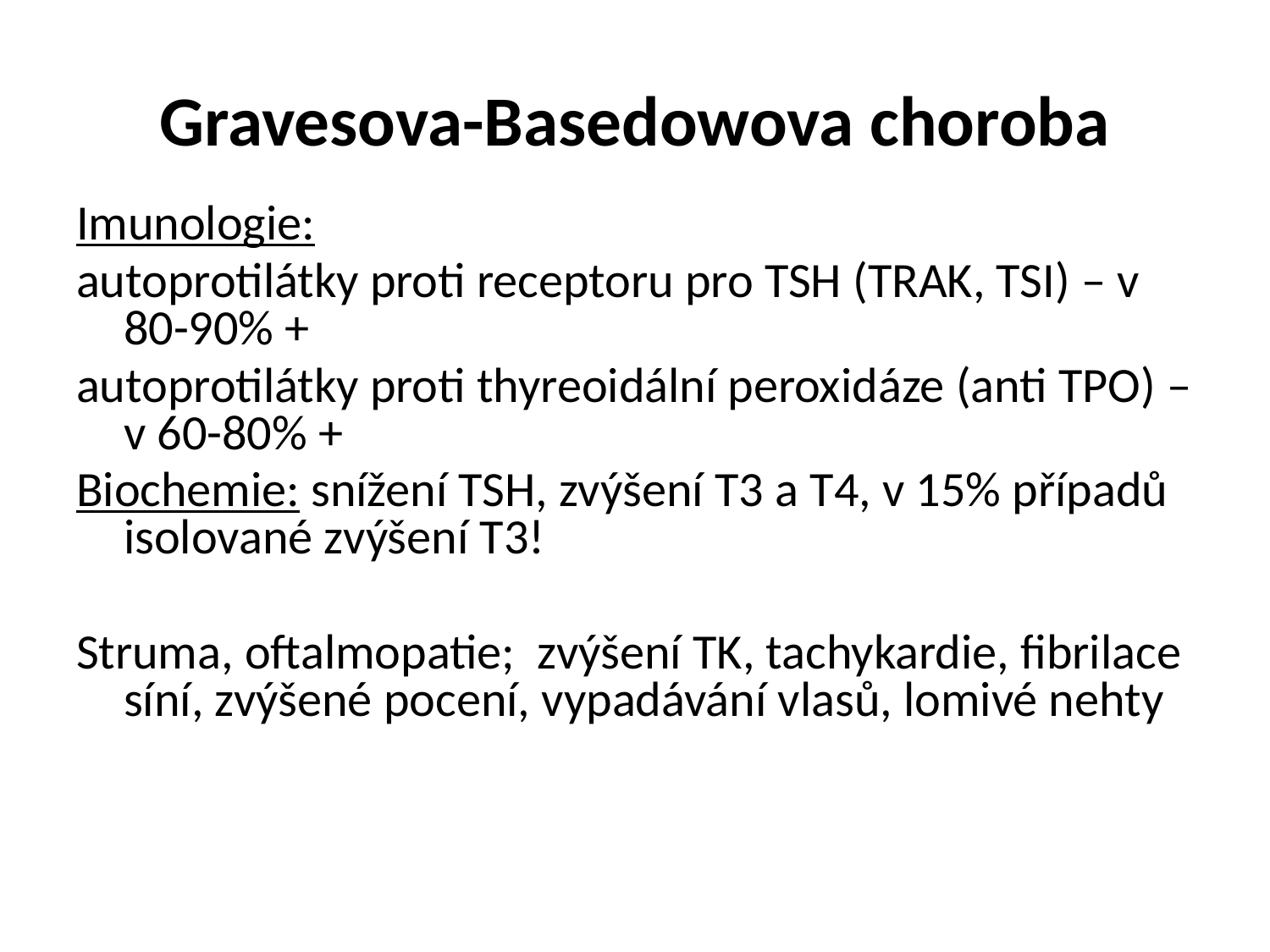

# Gravesova-Basedowova choroba
Imunologie:
autoprotilátky proti receptoru pro TSH (TRAK, TSI) – v 80-90% +
autoprotilátky proti thyreoidální peroxidáze (anti TPO) – v 60-80% +
Biochemie: snížení TSH, zvýšení T3 a T4, v 15% případů isolované zvýšení T3!

Struma, oftalmopatie;  zvýšení TK, tachykardie, fibrilace síní, zvýšené pocení, vypadávání vlasů, lomivé nehty